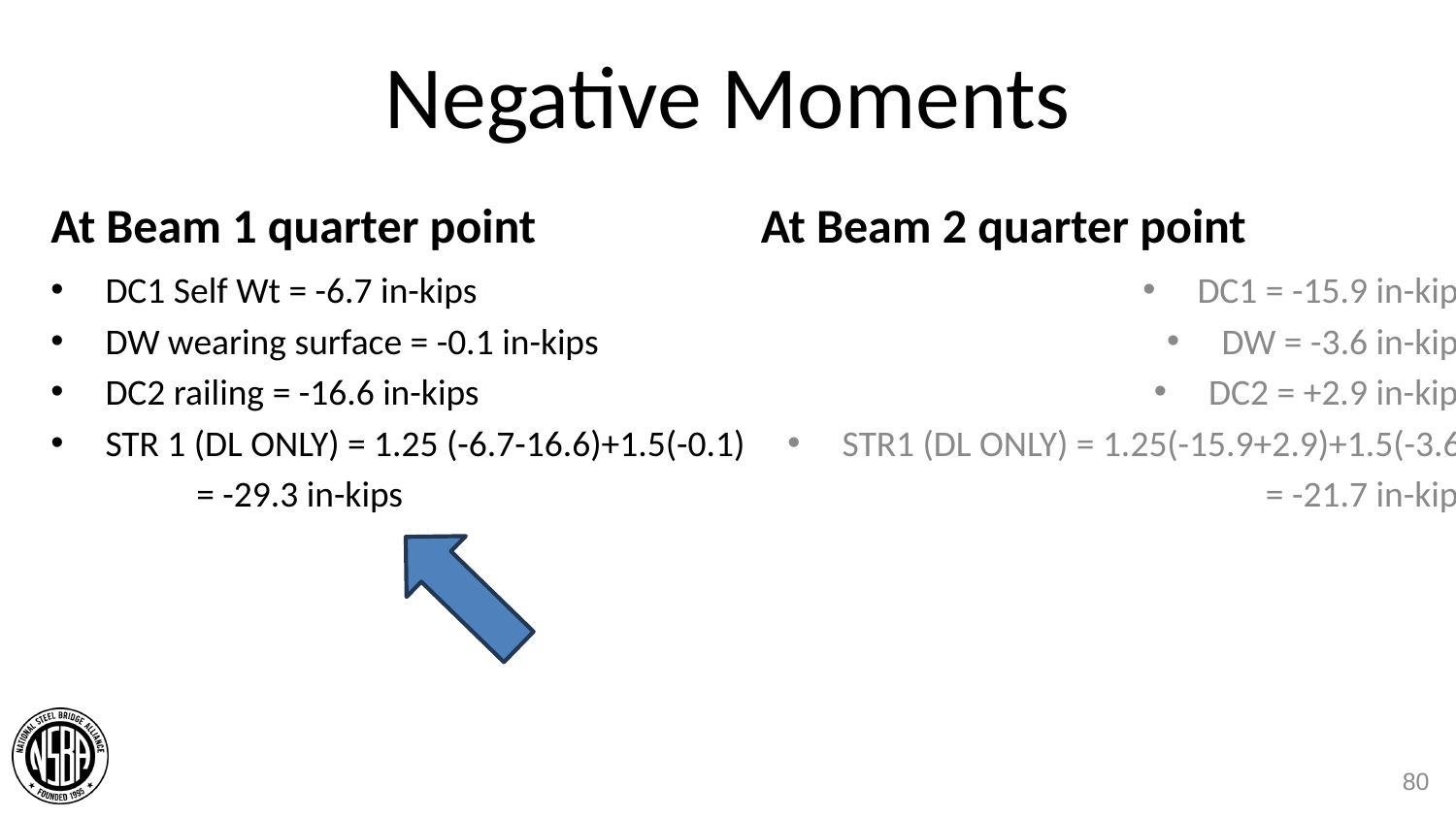

# Negative Moments
At Beam 1 quarter point
At Beam 2 quarter point
DC1 Self Wt = -6.7 in-kips
DW wearing surface = -0.1 in-kips
DC2 railing = -16.6 in-kips
STR 1 (DL ONLY) = 1.25 (-6.7-16.6)+1.5(-0.1)
	= -29.3 in-kips
DC1 = -15.9 in-kips
DW = -3.6 in-kips
DC2 = +2.9 in-kips
STR1 (DL ONLY) = 1.25(-15.9+2.9)+1.5(-3.6)
	= -21.7 in-kips

80